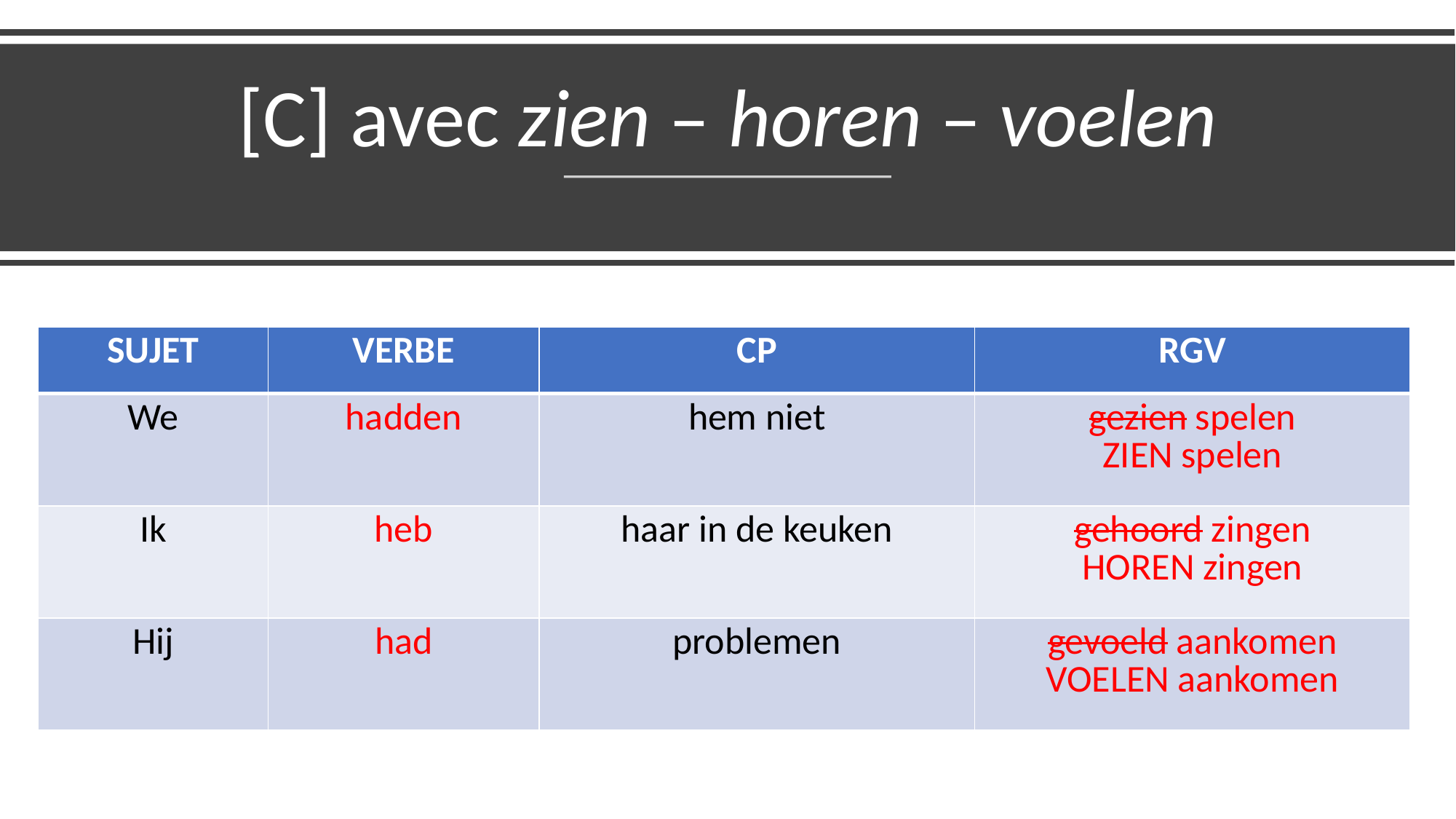

# [C] avec zien – horen – voelen
| SUJET | VERBE | CP | RGV |
| --- | --- | --- | --- |
| We | hadden | hem niet | gezien spelen ZIEN spelen |
| Ik | heb | haar in de keuken | gehoord zingen HOREN zingen |
| Hij | had | problemen | gevoeld aankomen VOELEN aankomen |